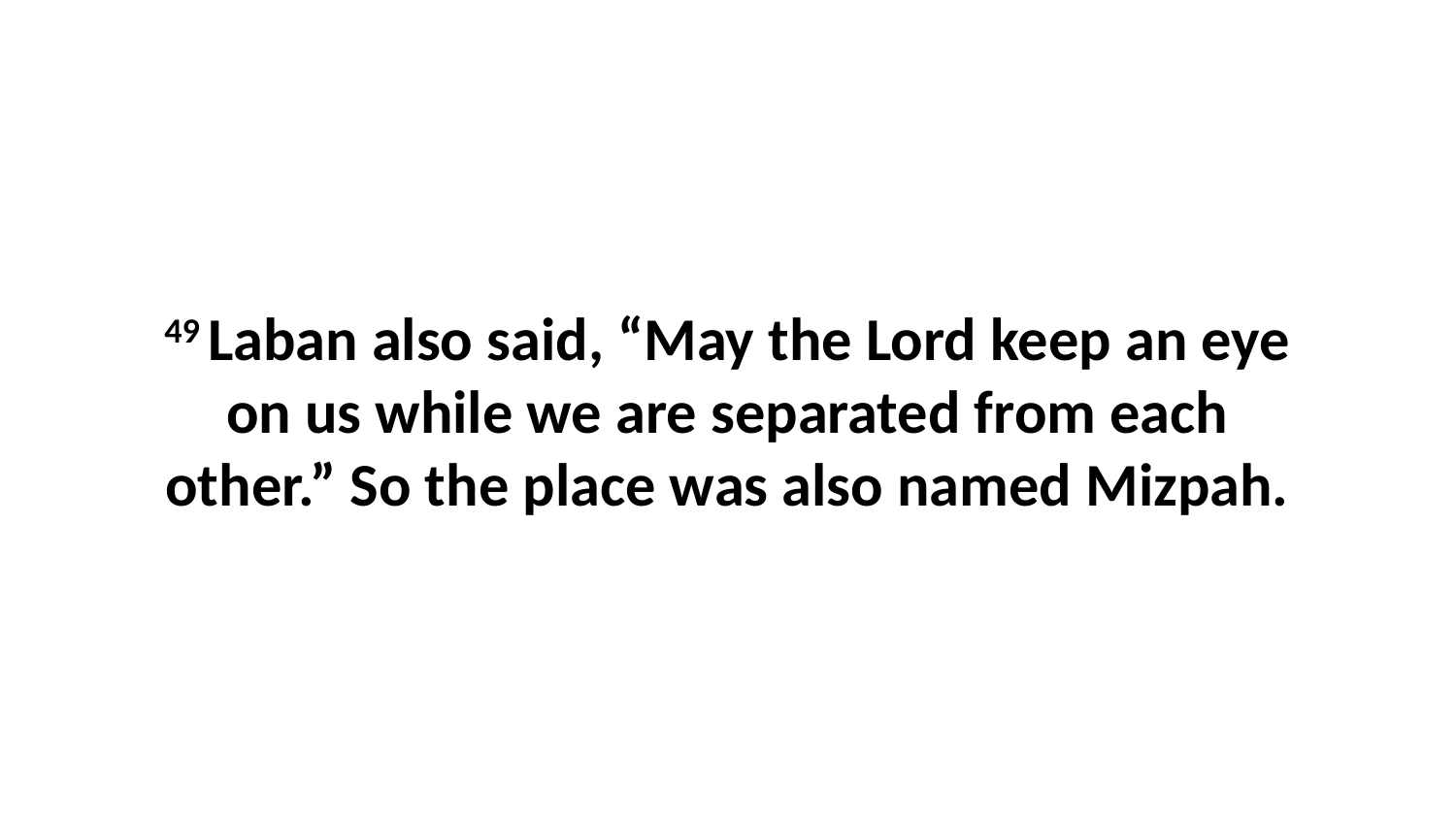

49 Laban also said, “May the Lord keep an eye on us while we are separated from each other.” So the place was also named Mizpah.